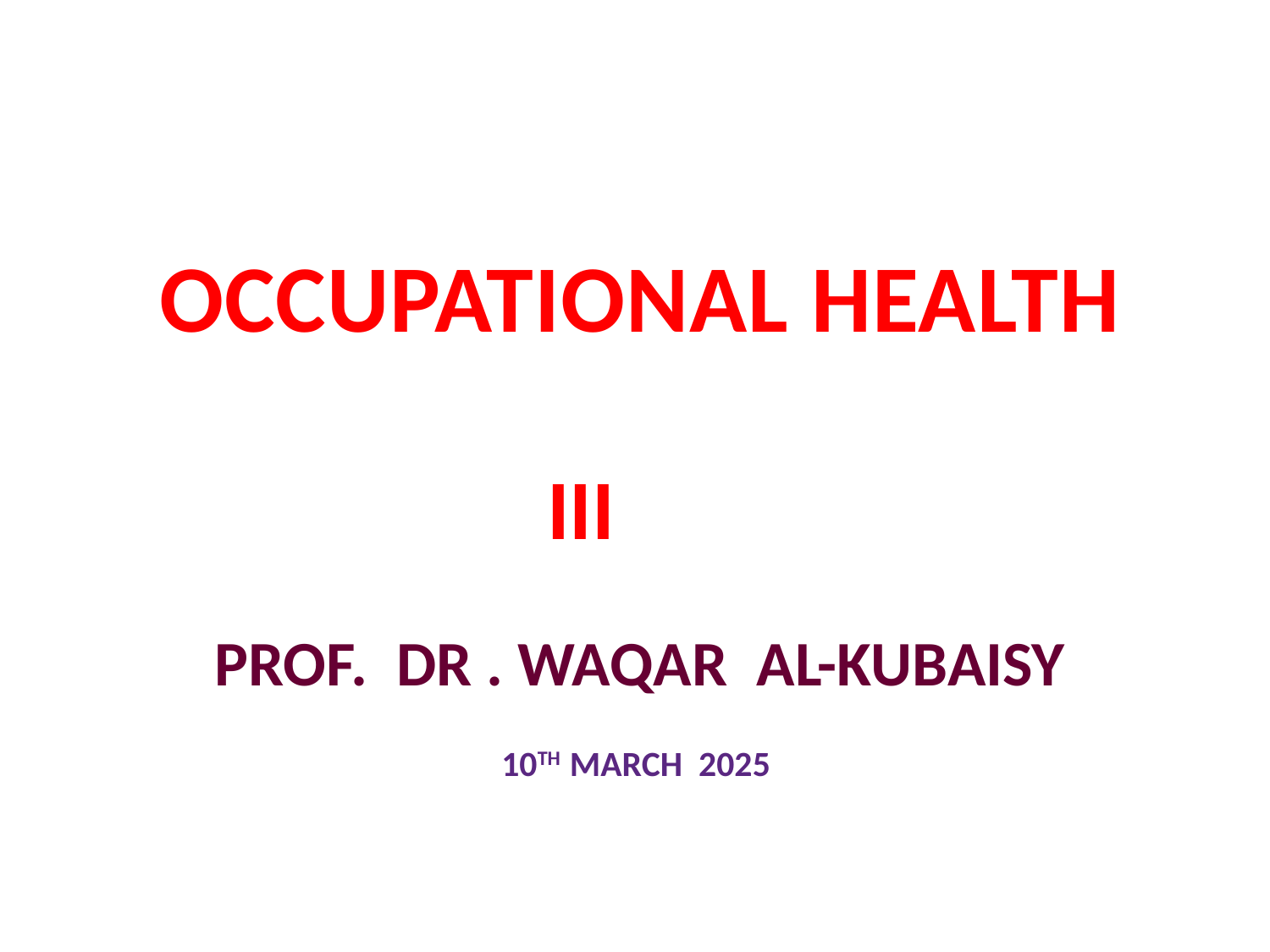

OCCUPATIONAL HEALTH
III
Prof.  Dr . WAQAR  AL-KUBAISY

10th  March  2025